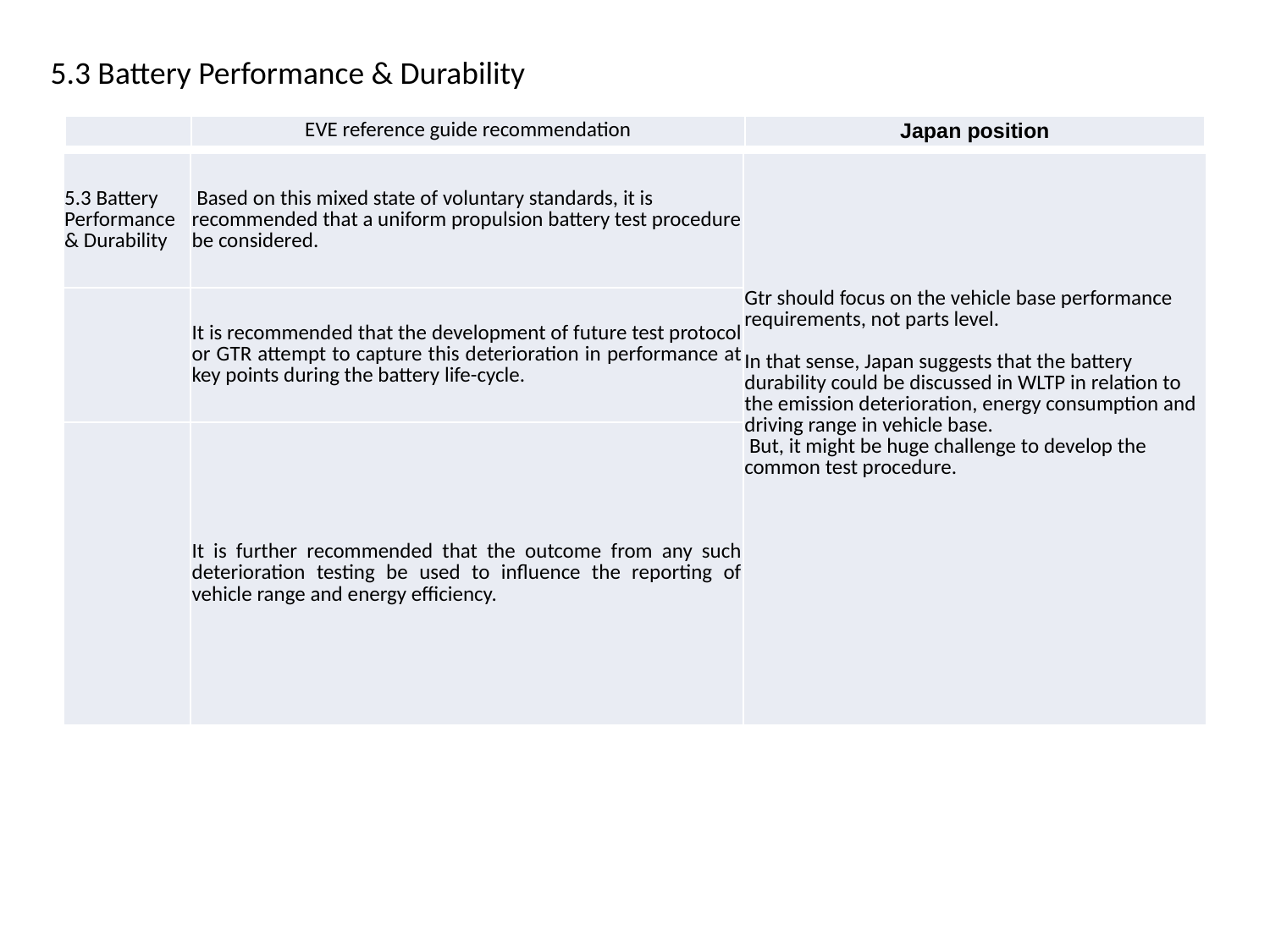

5.3 Battery Performance & Durability
|  | EVE reference guide recommendation | Japan position |
| --- | --- | --- |
| 5.3 Battery Performance & Durability | Based on this mixed state of voluntary standards, it is recommended that a uniform propulsion battery test procedure be considered. | Gtr should focus on the vehicle base performance requirements, not parts level. In that sense, Japan suggests that the battery durability could be discussed in WLTP in relation to the emission deterioration, energy consumption and driving range in vehicle base. But, it might be huge challenge to develop the common test procedure. |
| --- | --- | --- |
|  | It is recommended that the development of future test protocol or GTR attempt to capture this deterioration in performance at key points during the battery life-cycle. |  |
|  | It is further recommended that the outcome from any such deterioration testing be used to influence the reporting of vehicle range and energy efficiency. |  |